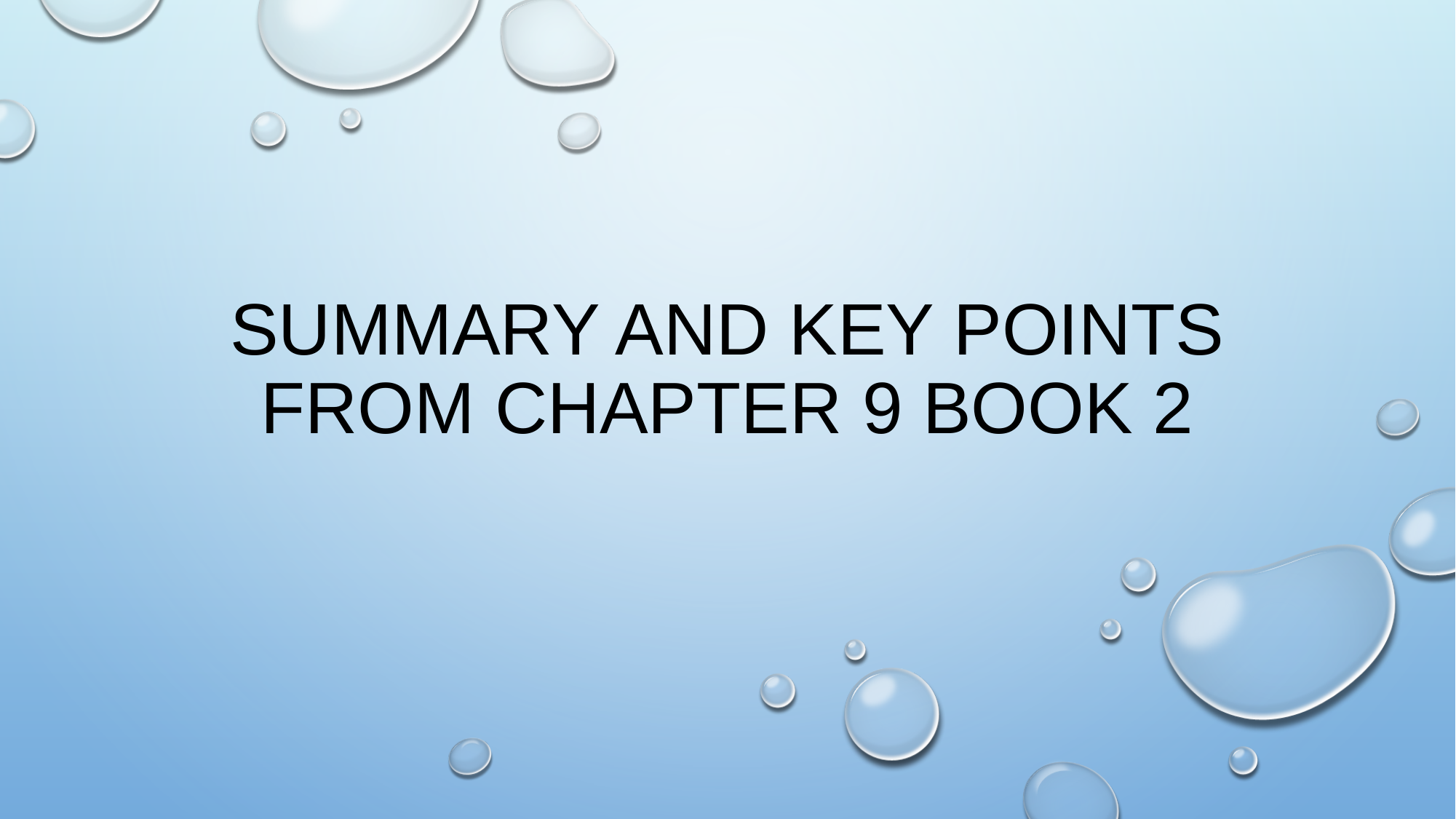

# Summary and key points from chapter 9 Book 2